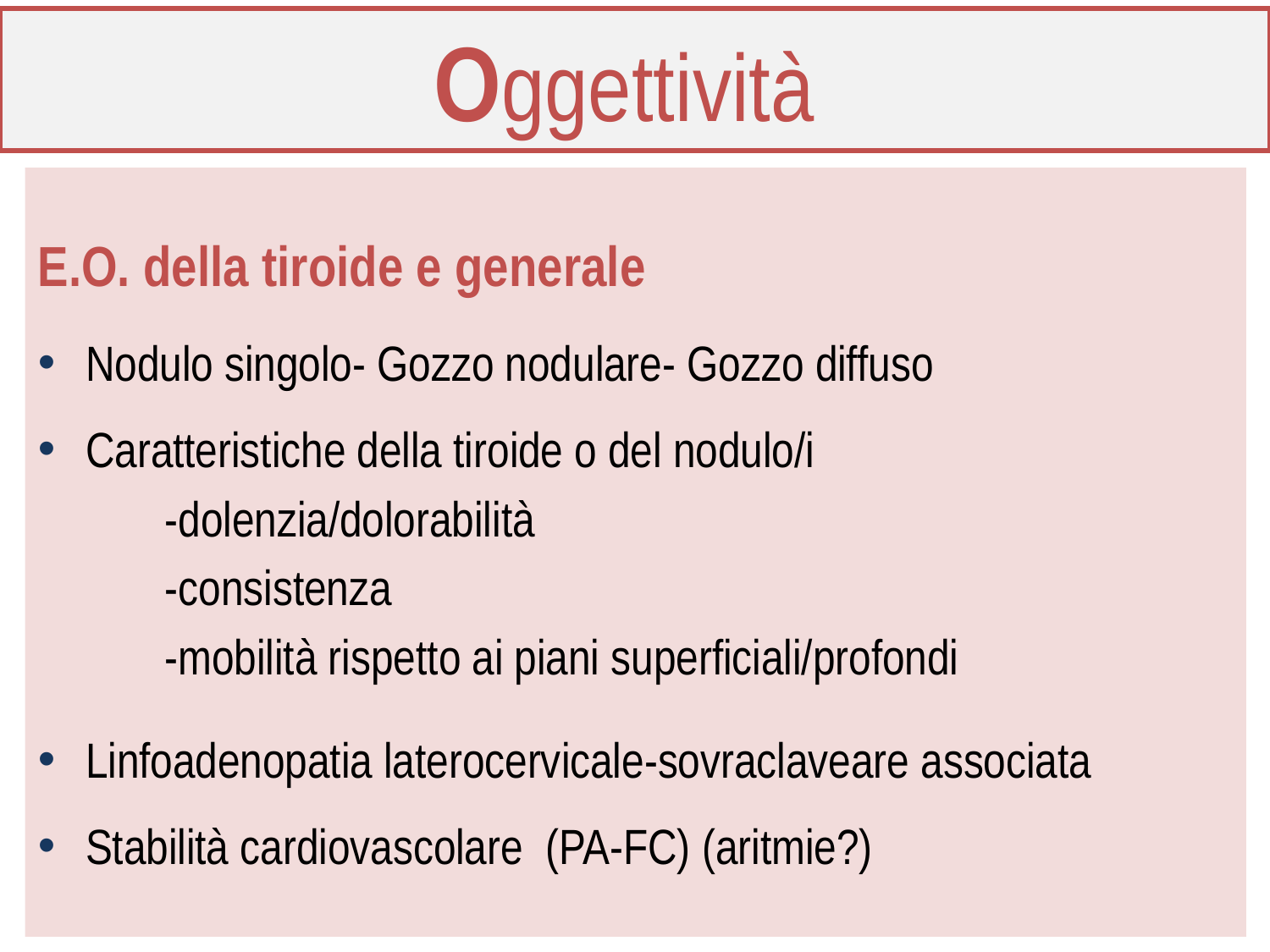

# Oggettività
E.O. della tiroide e generale

Nodulo singolo- Gozzo nodulare- Gozzo diffuso

Caratteristiche della tiroide o del nodulo/i
	-dolenzia/dolorabilità
	-consistenza
	-mobilità rispetto ai piani superficiali/profondi

Linfoadenopatia laterocervicale-sovraclaveare associata

Stabilità cardiovascolare  (PA-FC) (aritmie?)